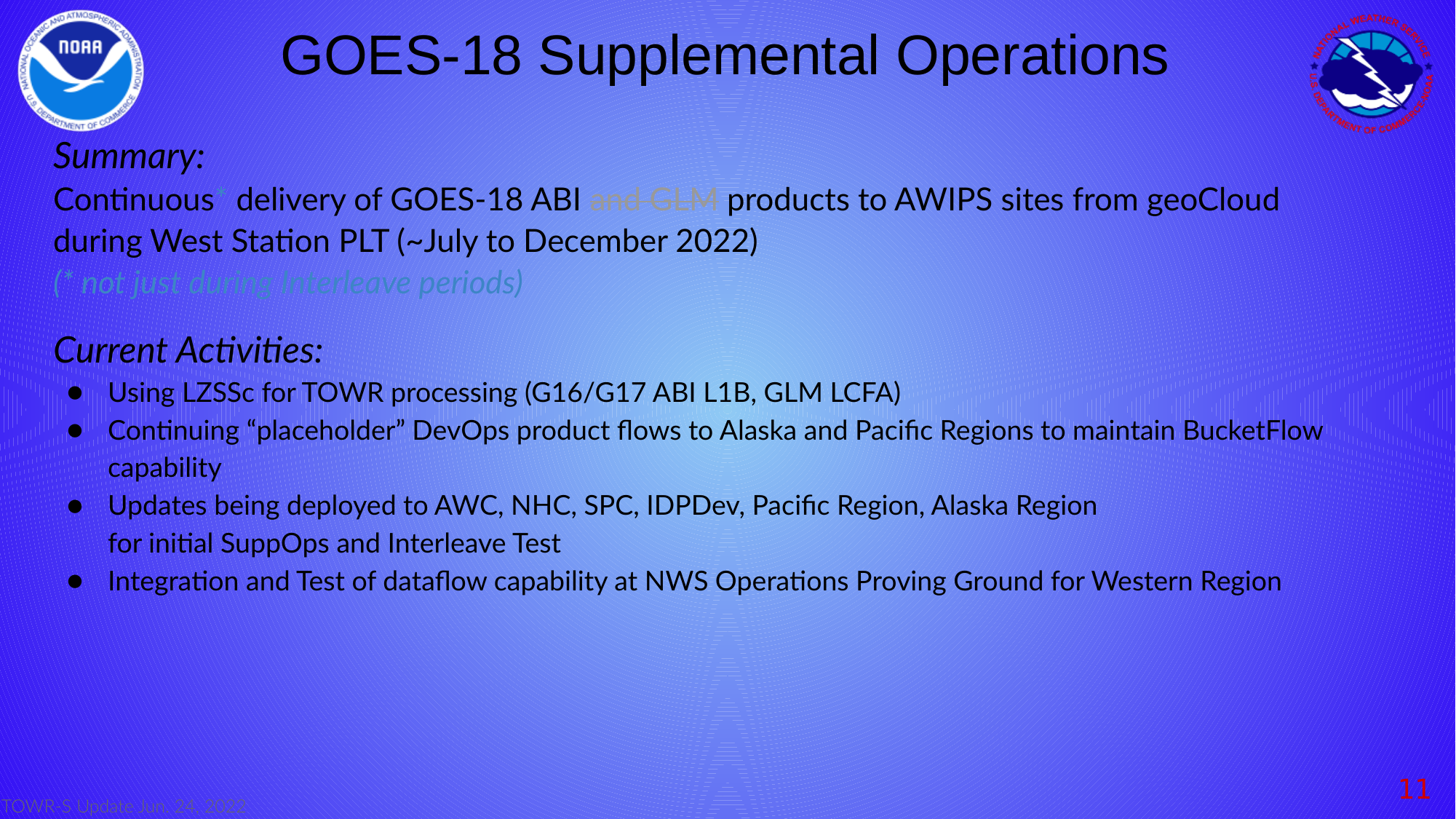

# GOES-18 Supplemental Operations
Summary:
Continuous* delivery of GOES-18 ABI and GLM products to AWIPS sites from geoCloud
during West Station PLT (~July to December 2022)
(* not just during Interleave periods)

Current Activities:
Using LZSSc for TOWR processing (G16/G17 ABI L1B, GLM LCFA)
Continuing “placeholder” DevOps product flows to Alaska and Pacific Regions to maintain BucketFlow capability
Updates being deployed to AWC, NHC, SPC, IDPDev, Pacific Region, Alaska Region
for initial SuppOps and Interleave Test
Integration and Test of dataflow capability at NWS Operations Proving Ground for Western Region

11